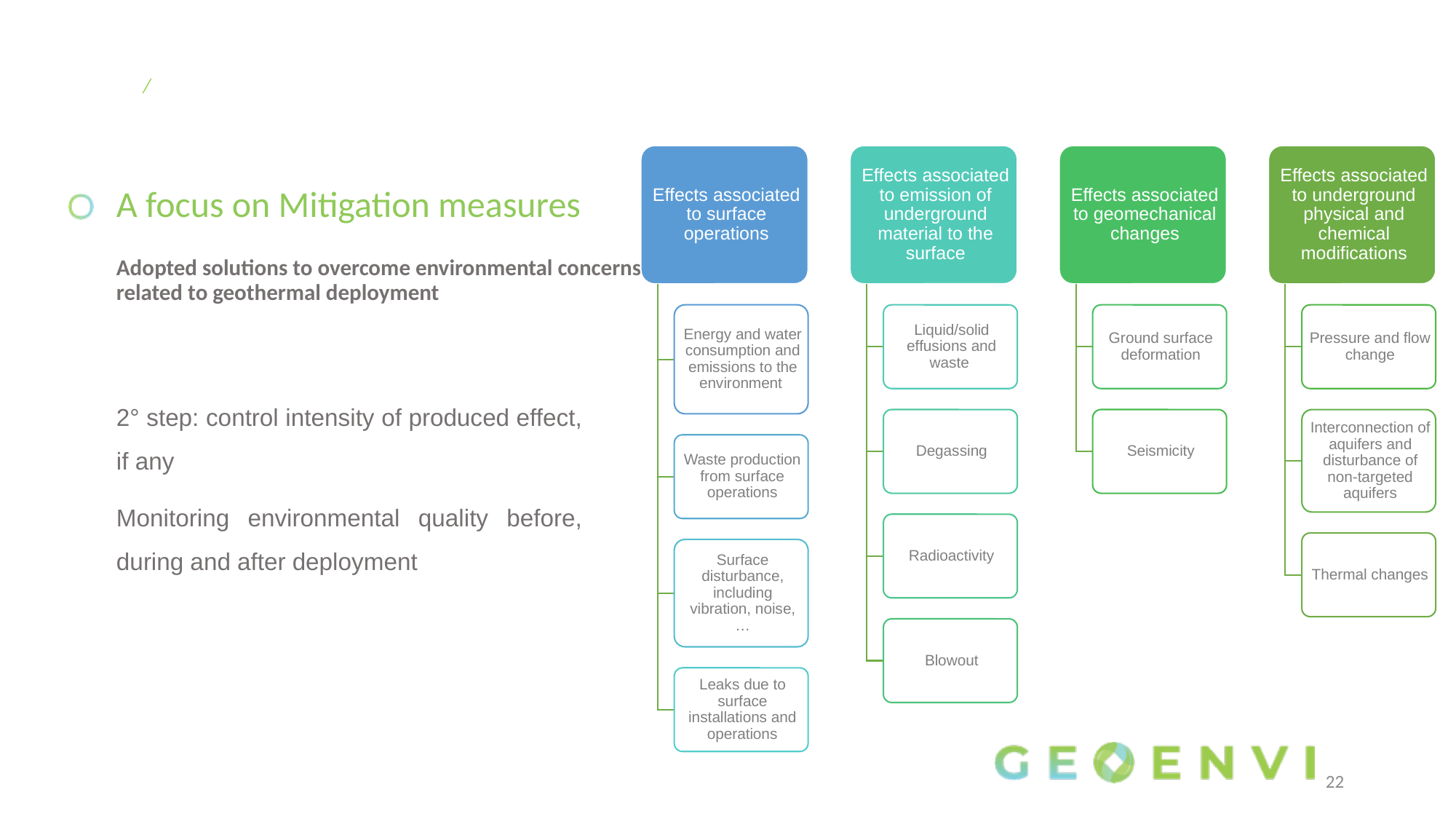

Effects associated to surface operations
Energy and water consumption and emissions to the environment
Waste production from surface operations
Surface disturbance, including vibration, noise, …
Leaks due to surface installations and operations
Effects associated to emission of underground material to the surface
Liquid/solid effusions and waste
Degassing
Radioactivity
Blowout
Effects associated to geomechanical changes
Ground surface deformation
Seismicity
Effects associated to underground physical and chemical modifications
Pressure and flow change
Interconnection of aquifers and disturbance of non-targeted aquifers
Thermal changes
# A focus on Mitigation measures
Adopted solutions to overcome environmental concerns related to geothermal deployment

2° step: control intensity of produced effect, if any
Monitoring environmental quality before, during and after deployment
22